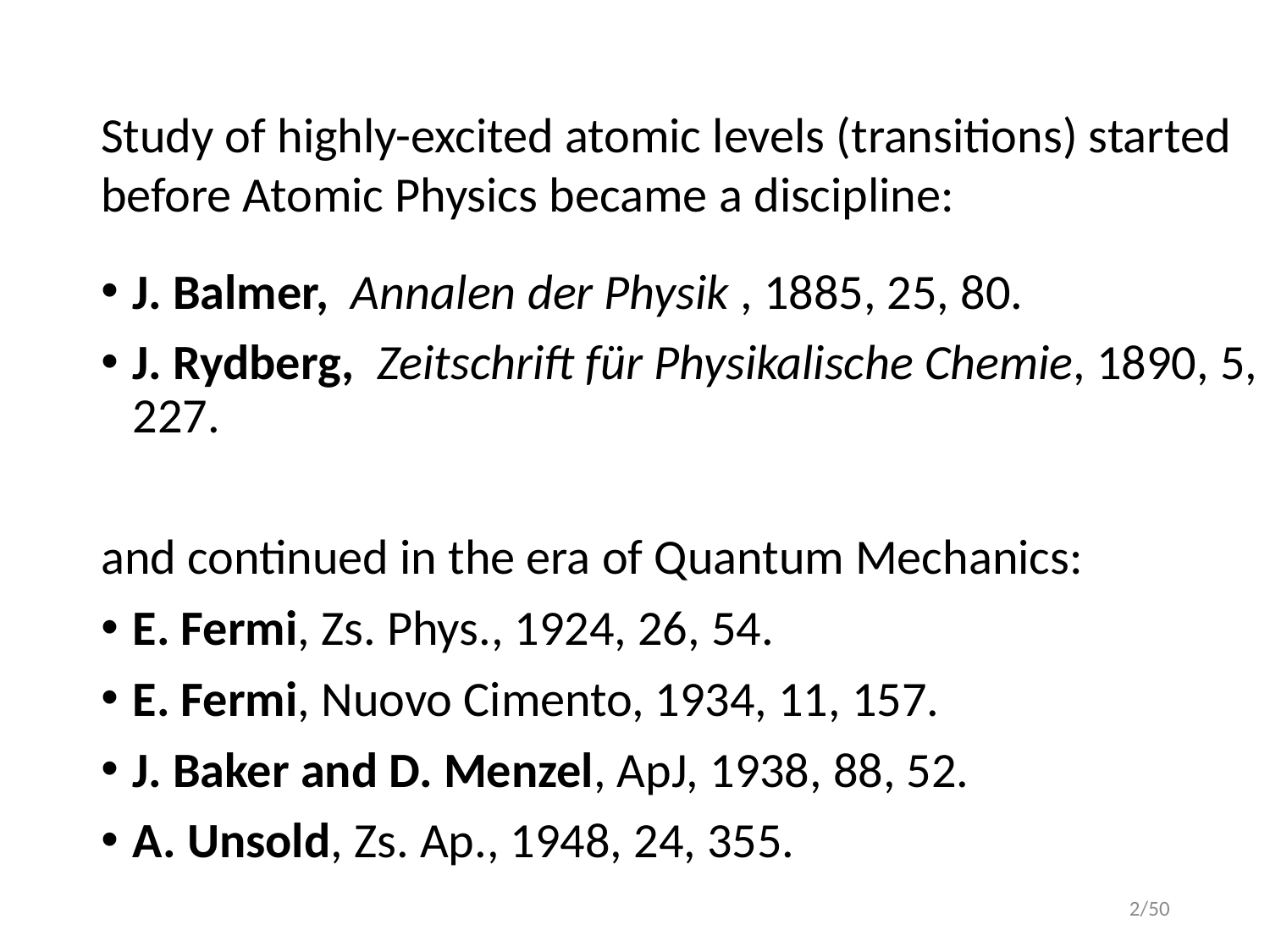

Study of highly-excited atomic levels (transitions) started before Atomic Physics became a discipline:
J. Balmer,  Annalen der Physik , 1885, 25, 80.
J. Rydberg,  Zeitschrift für Physikalische Chemie, 1890, 5, 227.

and continued in the era of Quantum Mechanics:
E. Fermi, Zs. Phys., 1924, 26, 54.
E. Fermi, Nuovo Cimento, 1934, 11, 157.
J. Baker and D. Menzel, ApJ, 1938, 88, 52.
A. Unsold, Zs. Ap., 1948, 24, 355.

2/50